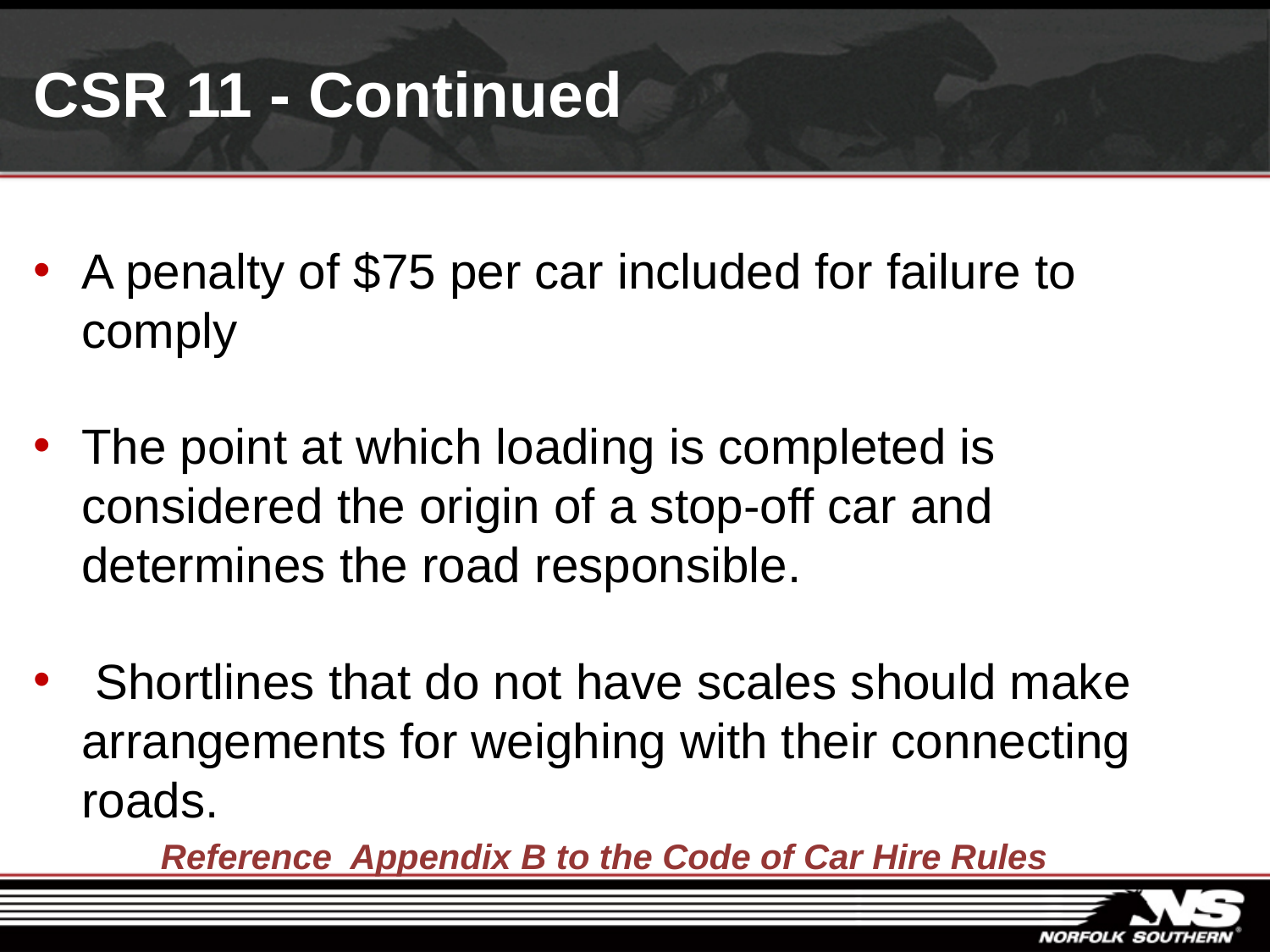

# CSR 11 - Continued

A penalty of $75 per car included for failure to comply

The point at which loading is completed is considered the origin of a stop-off car and determines the road responsible.

 Shortlines that do not have scales should make arrangements for weighing with their connecting roads.
Reference  Appendix B to the Code of Car Hire Rules